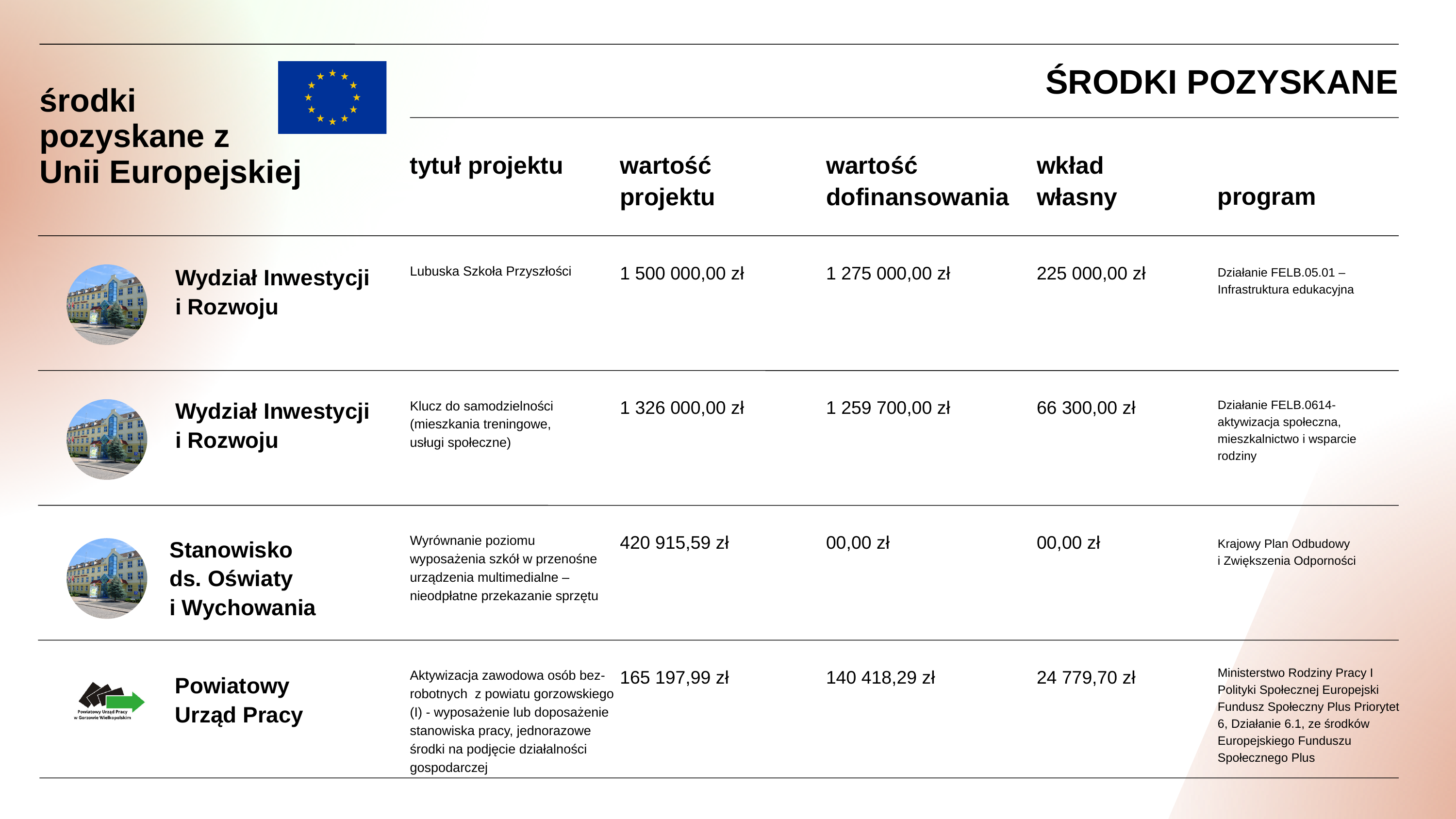

ŚRODKI POZYSKANE
środki
pozyskane z
Unii Europejskiej

tytuł projektu
wartość projektu
wartość dofinansowania
wkład
własny
program

1 500 000,00 zł
1 275 000,00 zł
225 000,00 zł
Lubuska Szkoła Przyszłości
Wydział Inwestycji
i Rozwoju

Działanie FELB.05.01 – Infrastruktura edukacyjna

1 326 000,00 zł
1 259 700,00 zł
66 300,00 zł
Klucz do samodzielności  (mieszkania treningowe, usługi społeczne)
Działanie FELB.0614- aktywizacja społeczna, mieszkalnictwo i wsparcie rodziny
Wydział Inwestycji
i Rozwoju

420 915,59 zł
00,00 zł
00,00 zł
Wyrównanie poziomu wyposażenia szkół w przenośne urządzenia multimedialne – nieodpłatne przekazanie sprzętu
Stanowisko
ds. Oświaty
i Wychowania
Krajowy Plan Odbudowy
i Zwiększenia Odporności

165 197,99 zł
140 418,29 zł
24 779,70 zł
Ministerstwo Rodziny Pracy I Polityki Społecznej Europejski Fundusz Społeczny Plus Priorytet 6, Działanie 6.1, ze środków Europejskiego Funduszu Społecznego Plus
Aktywizacja zawodowa osób bez-robotnych  z powiatu gorzowskiego (I) - wyposażenie lub doposażenie stanowiska pracy, jednorazowe środki na podjęcie działalności gospodarczej

Powiatowy
Urząd Pracy